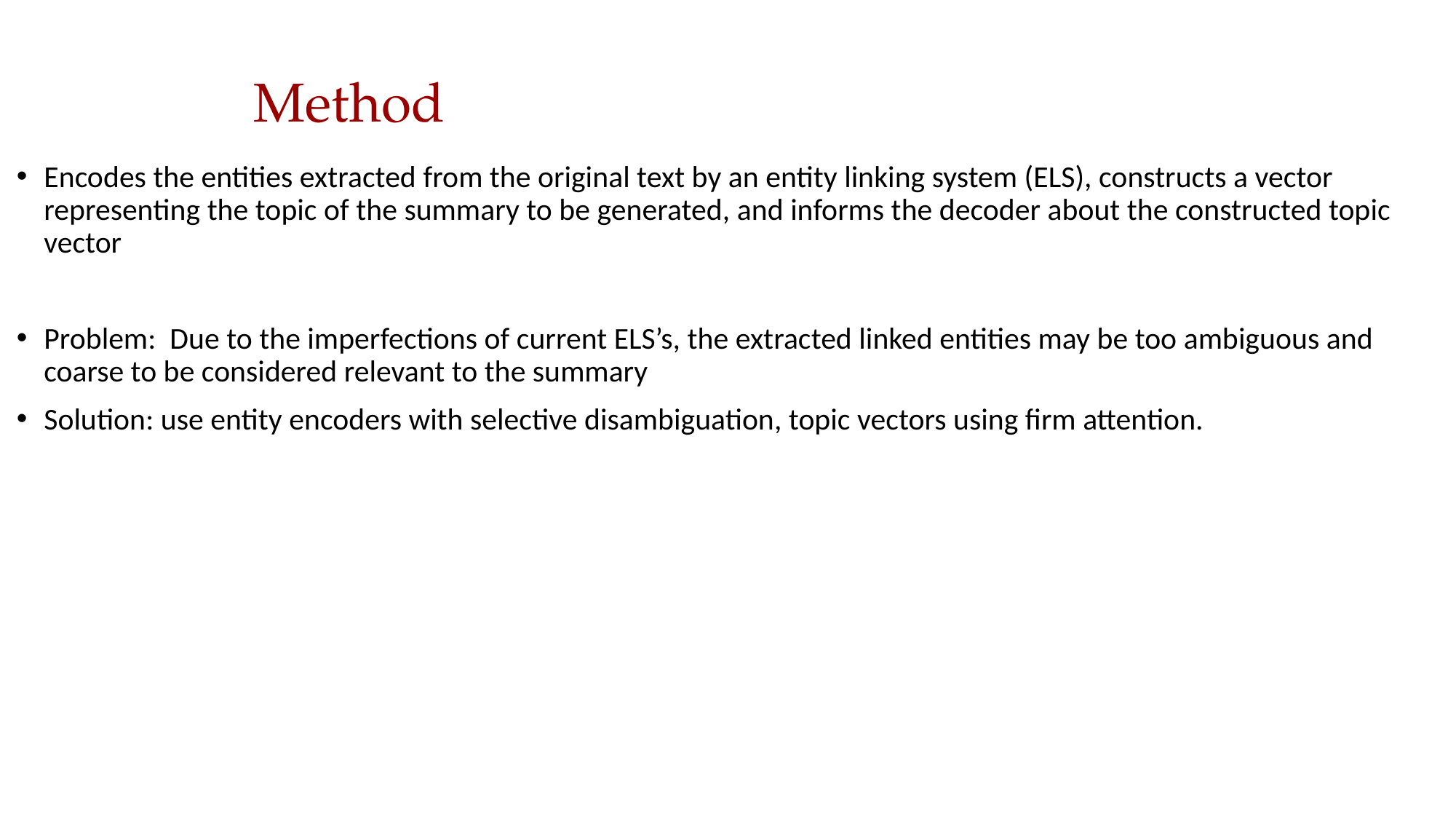

# Method
Encodes the entities extracted from the original text by an entity linking system (ELS), constructs a vector representing the topic of the summary to be generated, and informs the decoder about the constructed topic vector

Problem:  Due to the imperfections of current ELS’s, the extracted linked entities may be too ambiguous and coarse to be considered relevant to the summary
Solution: use entity encoders with selective disambiguation, topic vectors using firm attention.